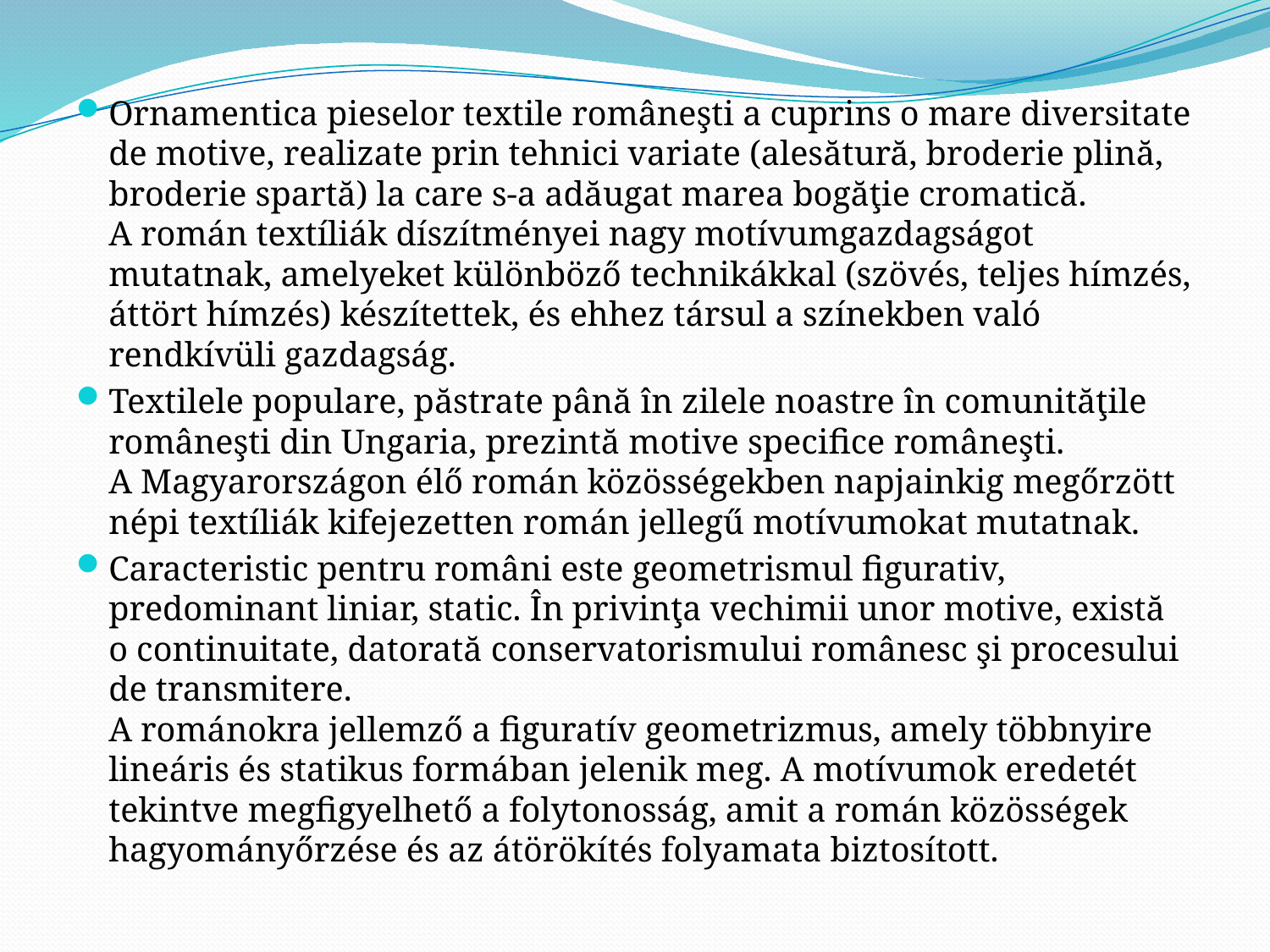

Ornamentica pieselor textile româneşti a cuprins o mare diversitate de motive, realizate prin tehnici variate (alesătură, broderie plină, broderie spartă) la care s-a adăugat marea bogăţie cromatică.
A román textíliák díszítményei nagy motívumgazdagságot mutatnak, amelyeket különböző technikákkal (szövés, teljes hímzés, áttört hímzés) készítettek, és ehhez társul a színekben való rendkívüli gazdagság.
Textilele populare, păstrate până în zilele noastre în comunităţile româneşti din Ungaria, prezintă motive specifice româneşti.
A Magyarországon élő román közösségekben napjainkig megőrzött népi textíliák kifejezetten román jellegű motívumokat mutatnak.
Caracteristic pentru români este geometrismul figurativ, predominant liniar, static. În privinţa vechimii unor motive, există o continuitate, datorată conservatorismului românesc şi procesului de transmitere.
A románokra jellemző a figuratív geometrizmus, amely többnyire lineáris és statikus formában jelenik meg. A motívumok eredetét tekintve megfigyelhető a folytonosság, amit a román közösségek hagyományőrzése és az átörökítés folyamata biztosított.